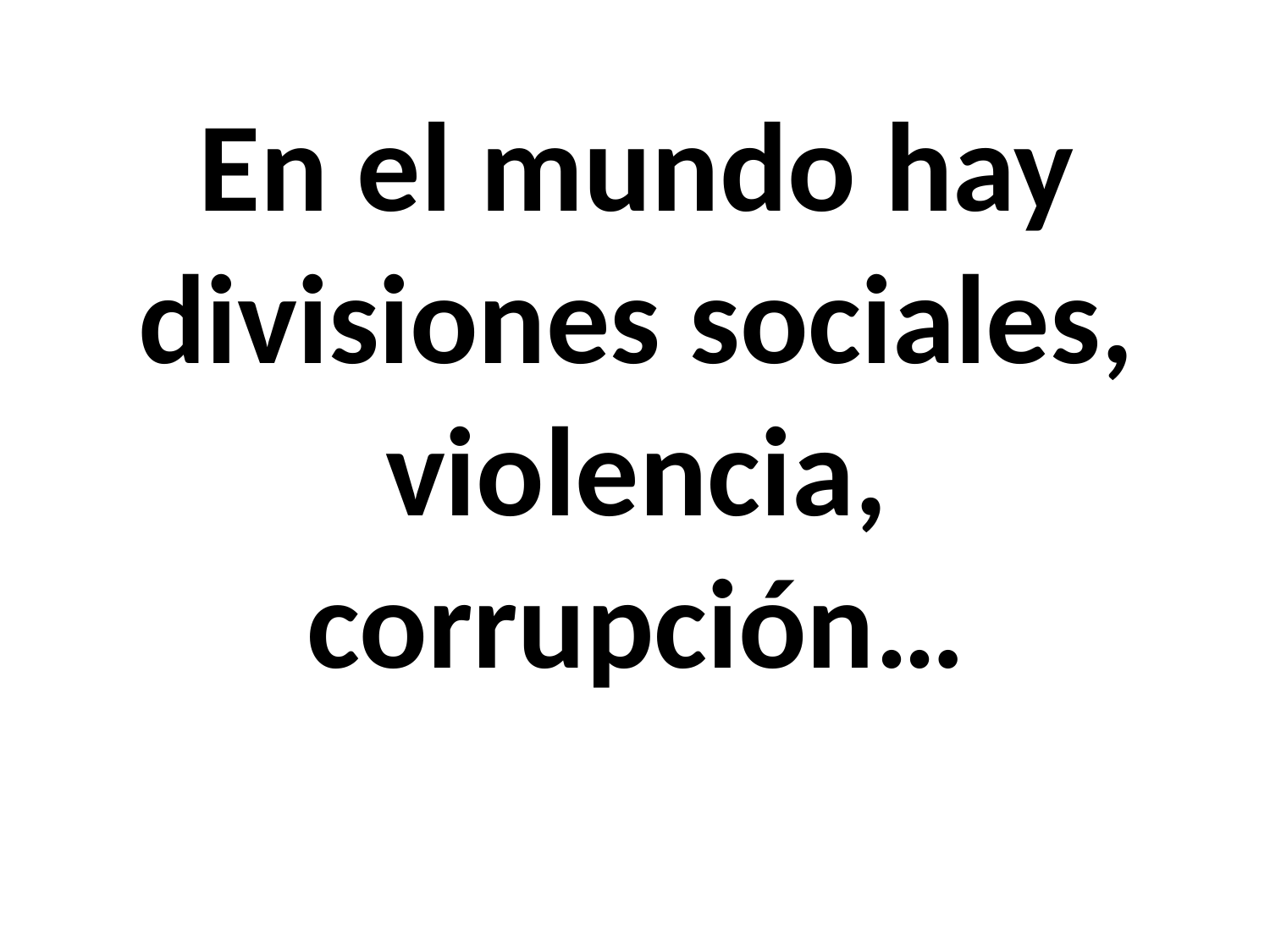

# En el mundo hay divisiones sociales, violencia, corrupción…